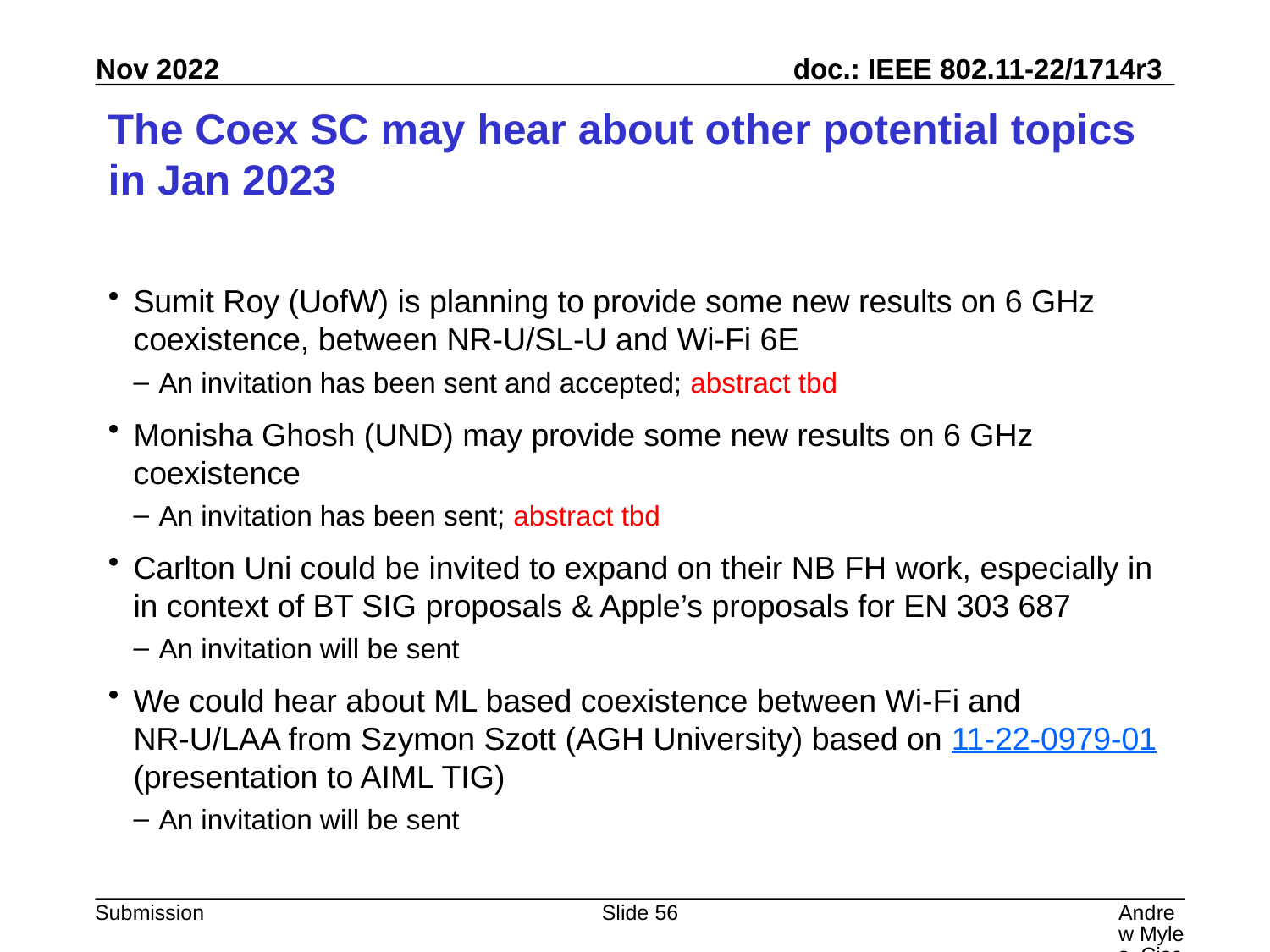

# The Coex SC may hear about other potential topics in Jan 2023
Sumit Roy (UofW) is planning to provide some new results on 6 GHz coexistence, between NR-U/SL-U and Wi-Fi 6E
An invitation has been sent and accepted; abstract tbd
Monisha Ghosh (UND) may provide some new results on 6 GHz coexistence
An invitation has been sent; abstract tbd
Carlton Uni could be invited to expand on their NB FH work, especially in in context of BT SIG proposals & Apple’s proposals for EN 303 687
An invitation will be sent
We could hear about ML based coexistence between Wi-Fi and NR-U/LAA from Szymon Szott (AGH University) based on 11-22-0979-01 (presentation to AIML TIG)
An invitation will be sent
Slide 56
Andrew Myles, Cisco